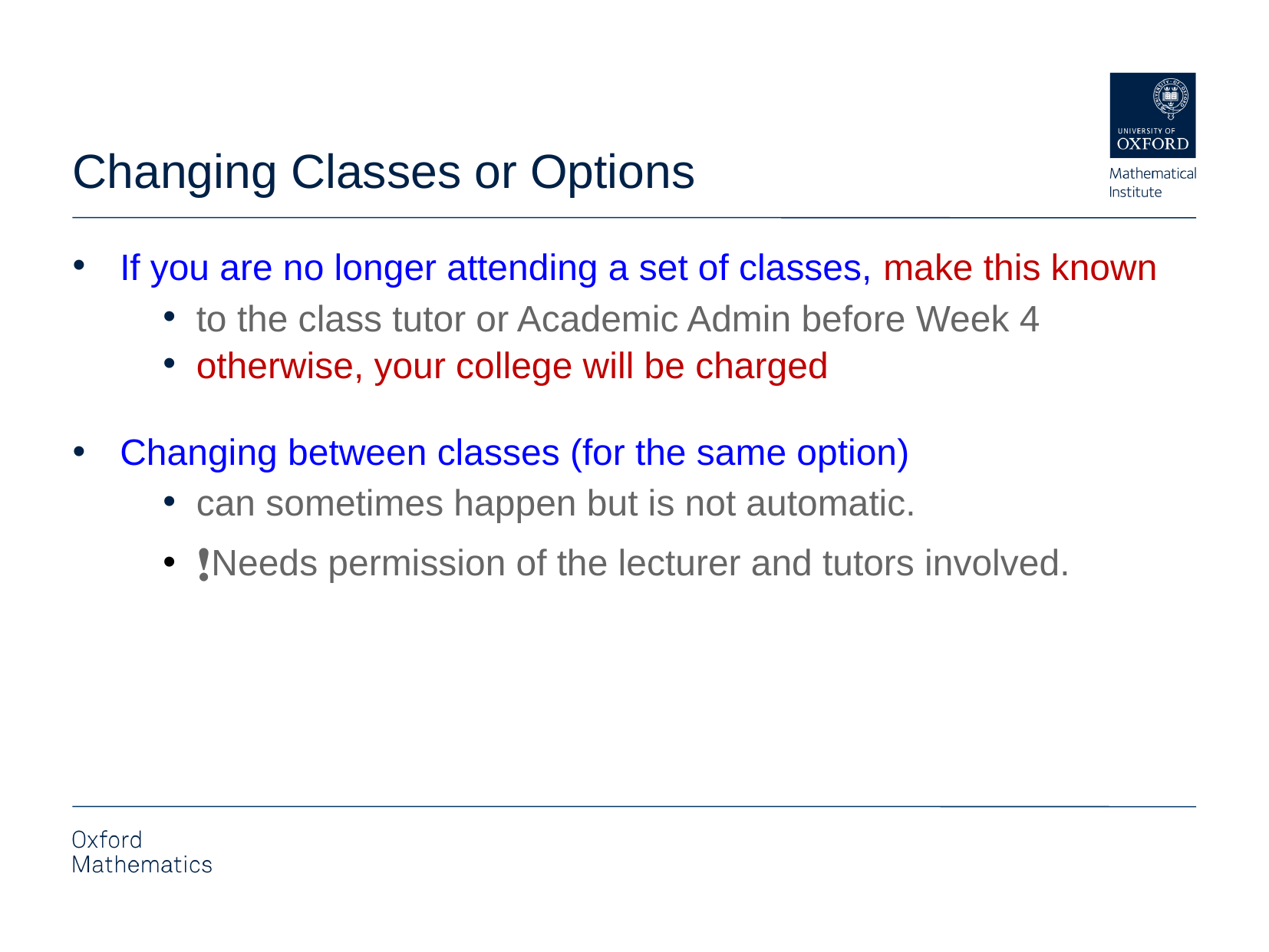

Changing Classes or Options
If you are no longer attending a set of classes, make this known
to the class tutor or Academic Admin before Week 4
otherwise, your college will be charged

Changing between classes (for the same option)
can sometimes happen but is not automatic.
❗Needs permission of the lecturer and tutors involved.